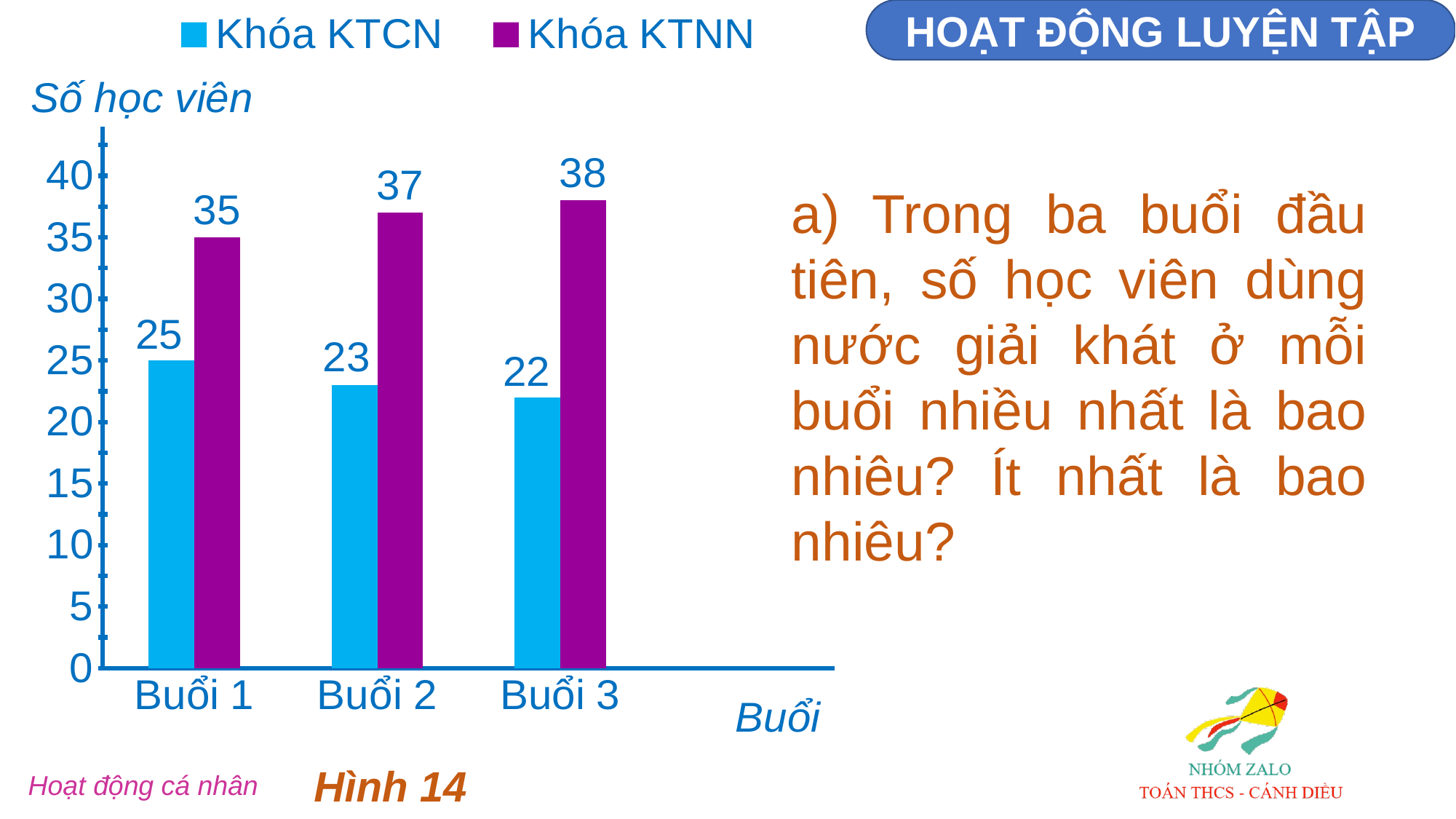

### Chart

| Category | Khóa KTCN | Khóa KTNN |
|---|---|---|
| Buổi 1 | 25.0 | 35.0 |
| Buổi 2 | 23.0 | 37.0 |
| Buổi 3 | 22.0 | 38.0 |
HOẠT ĐỘNG LUYỆN TẬP
a) Trong ba buổi đầu tiên, số học viên dùng nước giải khát ở mỗi buổi nhiều nhất là bao nhiêu? Ít nhất là bao nhiêu?
Hình 14
Hoạt động cá nhân